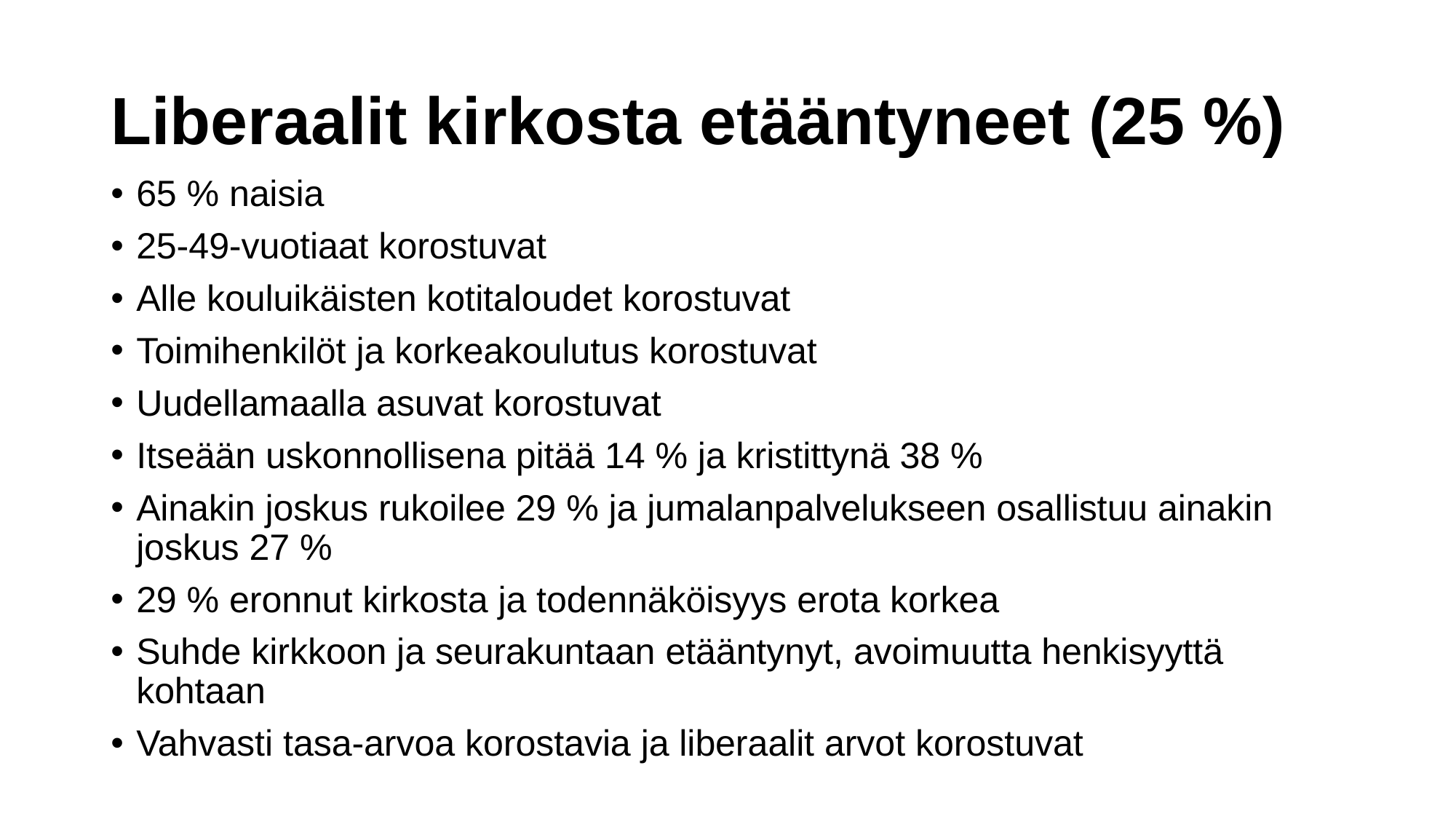

# Liberaalit kirkosta etääntyneet (25 %)
65 % naisia
25-49-vuotiaat korostuvat
Alle kouluikäisten kotitaloudet korostuvat
Toimihenkilöt ja korkeakoulutus korostuvat
Uudellamaalla asuvat korostuvat
Itseään uskonnollisena pitää 14 % ja kristittynä 38 %
Ainakin joskus rukoilee 29 % ja jumalanpalvelukseen osallistuu ainakin joskus 27 %
29 % eronnut kirkosta ja todennäköisyys erota korkea
Suhde kirkkoon ja seurakuntaan etääntynyt, avoimuutta henkisyyttä kohtaan
Vahvasti tasa-arvoa korostavia ja liberaalit arvot korostuvat